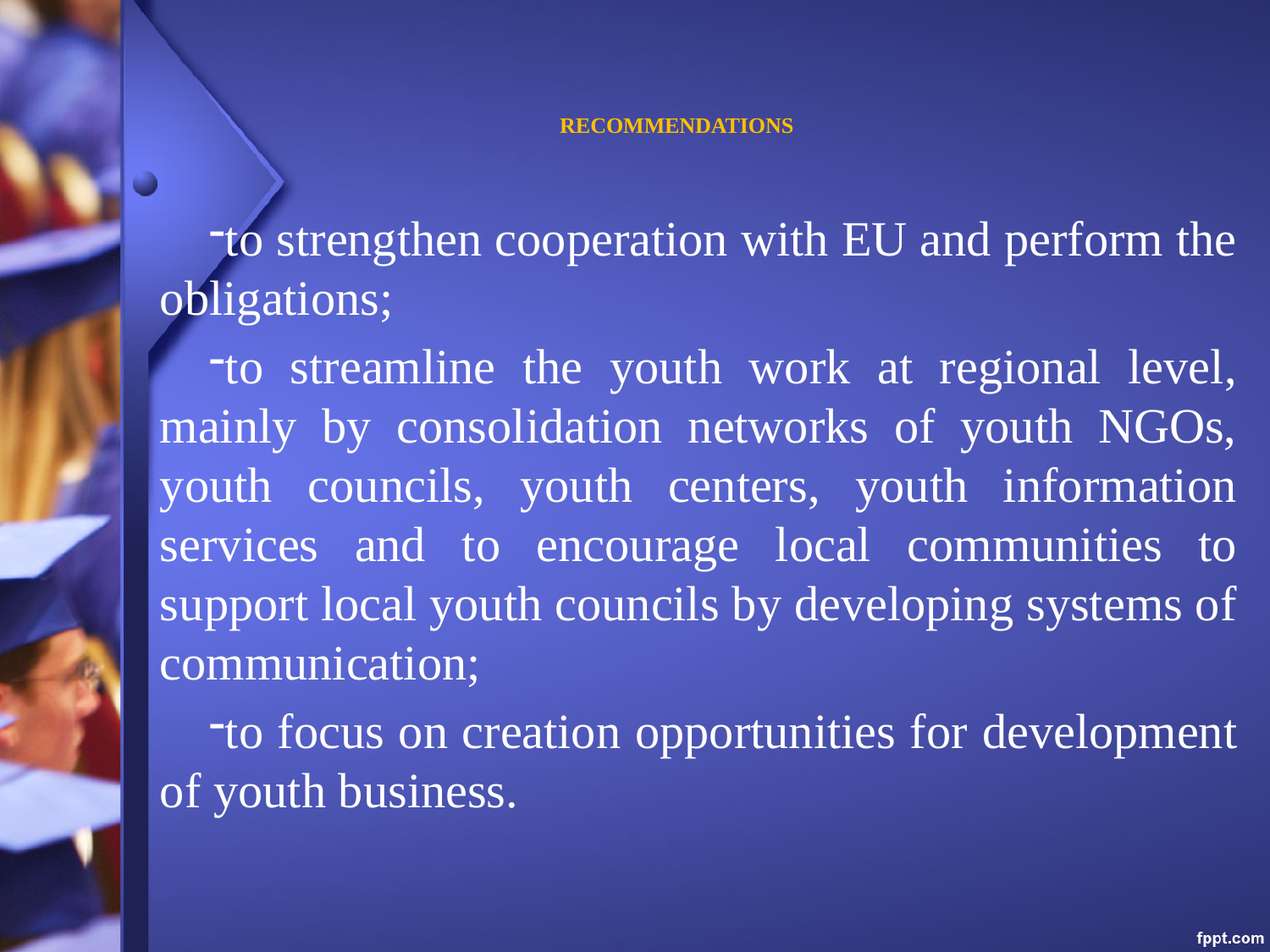

# RECOMMENDATIONS
to strengthen cooperation with EU and perform the obligations;
to streamline the youth work at regional level, mainly by consolidation networks of youth NGOs, youth councils, youth centers, youth information services and to encourage local communities to support local youth councils by developing systems of communication;
to focus on creation opportunities for development of youth business.